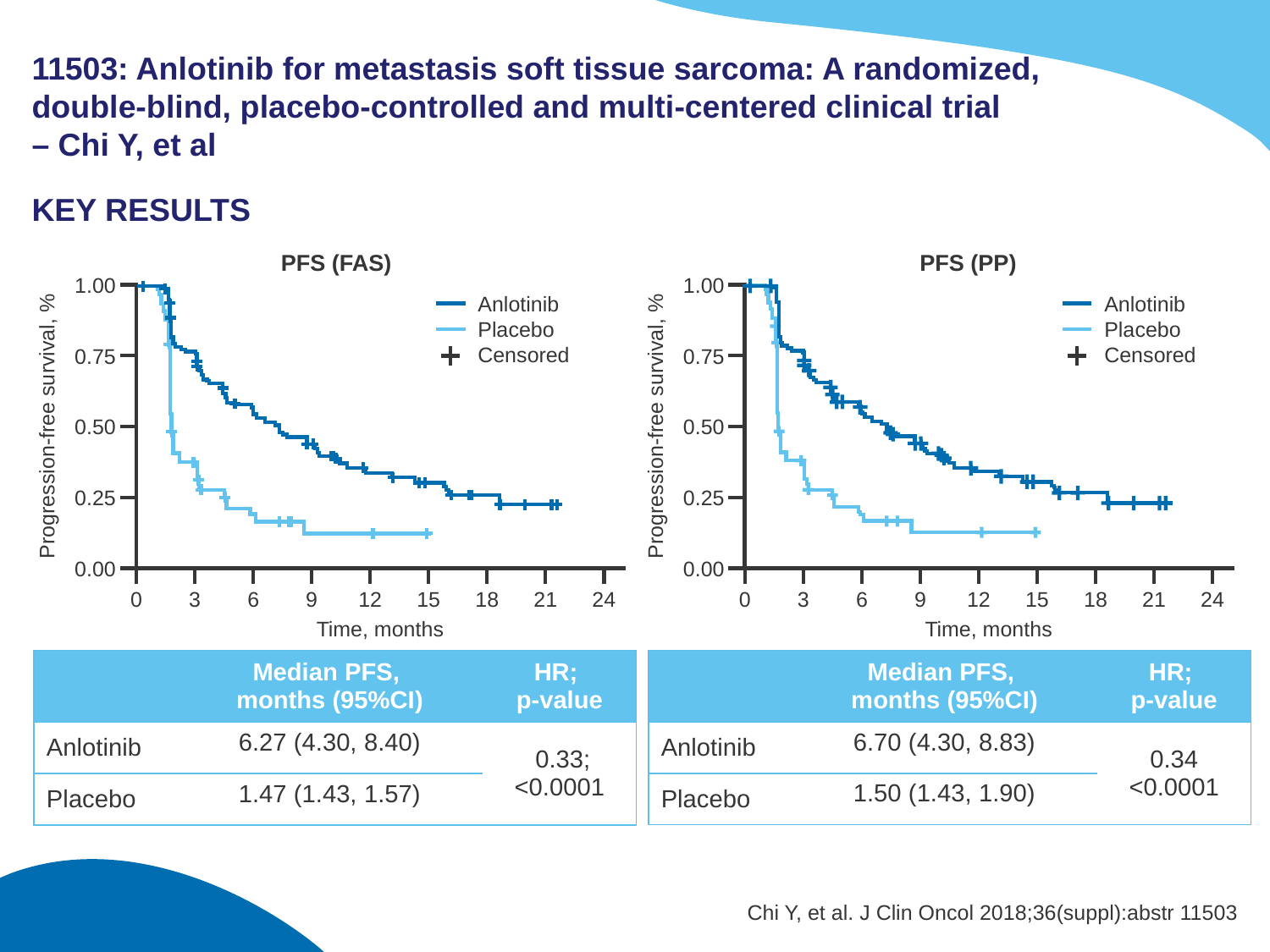

# 11503: Anlotinib for metastasis soft tissue sarcoma: A randomized, double-blind, placebo-controlled and multi-centered clinical trial – Chi Y, et al
KEY RESULTS

PFS (FAS)
PFS (PP)
1.00
1.00

Anlotinib
Placebo
Censored

0.75
Progression-free survival, %
0.50
0.25
0.00
0
3
6
9
12
15
18
21
24
Time, months

Anlotinib
Placebo
Censored

0.75
Progression-free survival, %
0.50
0.25
0.00
0
3
6
9
12
15
18
21
24
Time, months
|  | Median PFS, months (95%CI) | HR; p-value |
| --- | --- | --- |
| Anlotinib | 6.70 (4.30, 8.83) | 0.34 <0.0001 |
| Placebo | 1.50 (1.43, 1.90) |  |
|  | Median PFS, months (95%CI) | HR; p-value |
| --- | --- | --- |
| Anlotinib | 6.27 (4.30, 8.40) | 0.33; <0.0001 |
| Placebo | 1.47 (1.43, 1.57) |  |
Chi Y, et al. J Clin Oncol 2018;36(suppl):abstr 11503